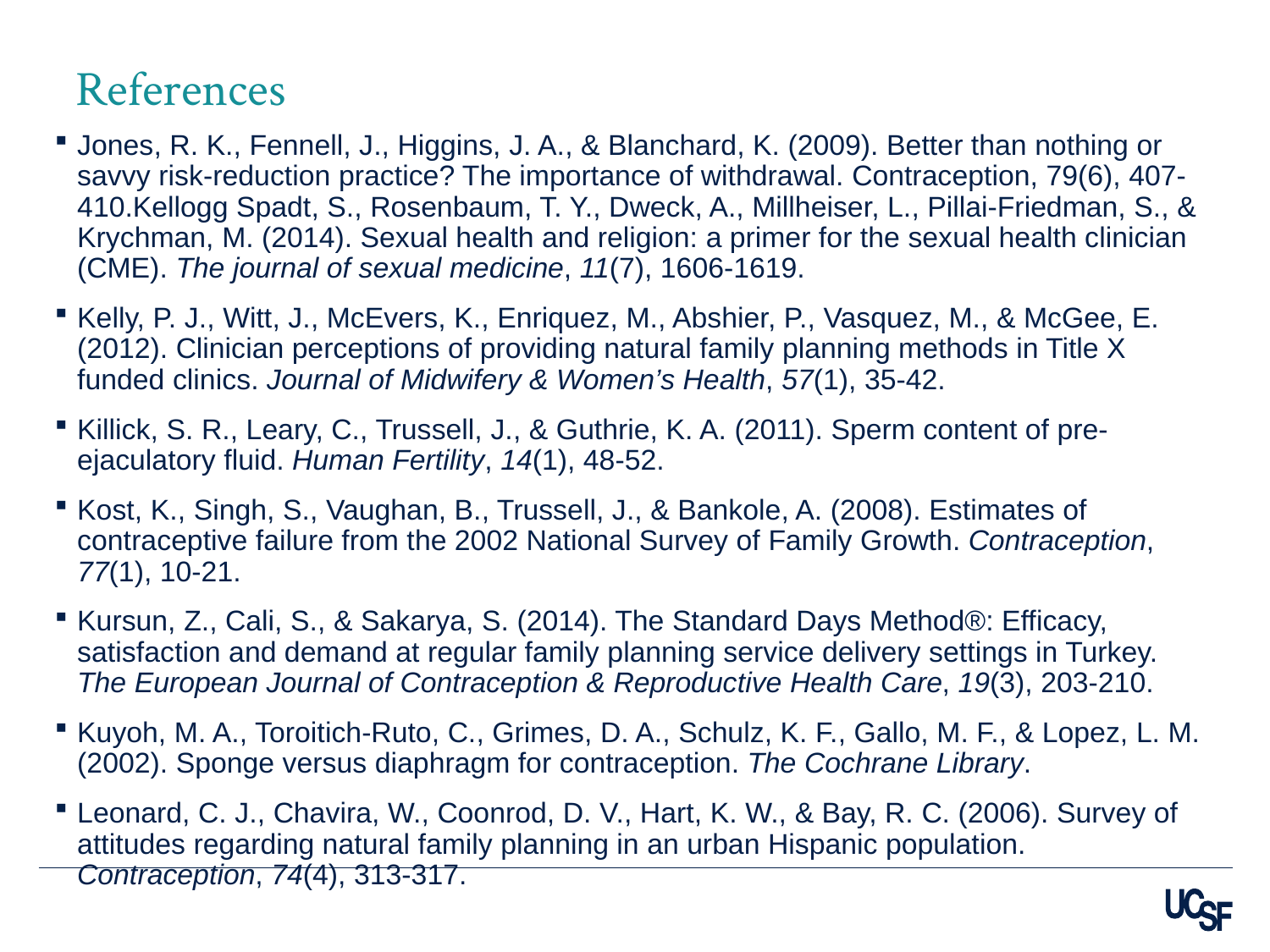

# References
Jones, R. K., Fennell, J., Higgins, J. A., & Blanchard, K. (2009). Better than nothing or savvy risk-reduction practice? The importance of withdrawal. Contraception, 79(6), 407-410.Kellogg Spadt, S., Rosenbaum, T. Y., Dweck, A., Millheiser, L., Pillai‐Friedman, S., & Krychman, M. (2014). Sexual health and religion: a primer for the sexual health clinician (CME). The journal of sexual medicine, 11(7), 1606-1619.
Kelly, P. J., Witt, J., McEvers, K., Enriquez, M., Abshier, P., Vasquez, M., & McGee, E. (2012). Clinician perceptions of providing natural family planning methods in Title X funded clinics. Journal of Midwifery & Women’s Health, 57(1), 35-42.
Killick, S. R., Leary, C., Trussell, J., & Guthrie, K. A. (2011). Sperm content of pre-ejaculatory fluid. Human Fertility, 14(1), 48-52.
Kost, K., Singh, S., Vaughan, B., Trussell, J., & Bankole, A. (2008). Estimates of contraceptive failure from the 2002 National Survey of Family Growth. Contraception, 77(1), 10-21.
Kursun, Z., Cali, S., & Sakarya, S. (2014). The Standard Days Method®: Efficacy, satisfaction and demand at regular family planning service delivery settings in Turkey. The European Journal of Contraception & Reproductive Health Care, 19(3), 203-210.
Kuyoh, M. A., Toroitich‐Ruto, C., Grimes, D. A., Schulz, K. F., Gallo, M. F., & Lopez, L. M. (2002). Sponge versus diaphragm for contraception. The Cochrane Library.
Leonard, C. J., Chavira, W., Coonrod, D. V., Hart, K. W., & Bay, R. C. (2006). Survey of attitudes regarding natural family planning in an urban Hispanic population. Contraception, 74(4), 313-317.